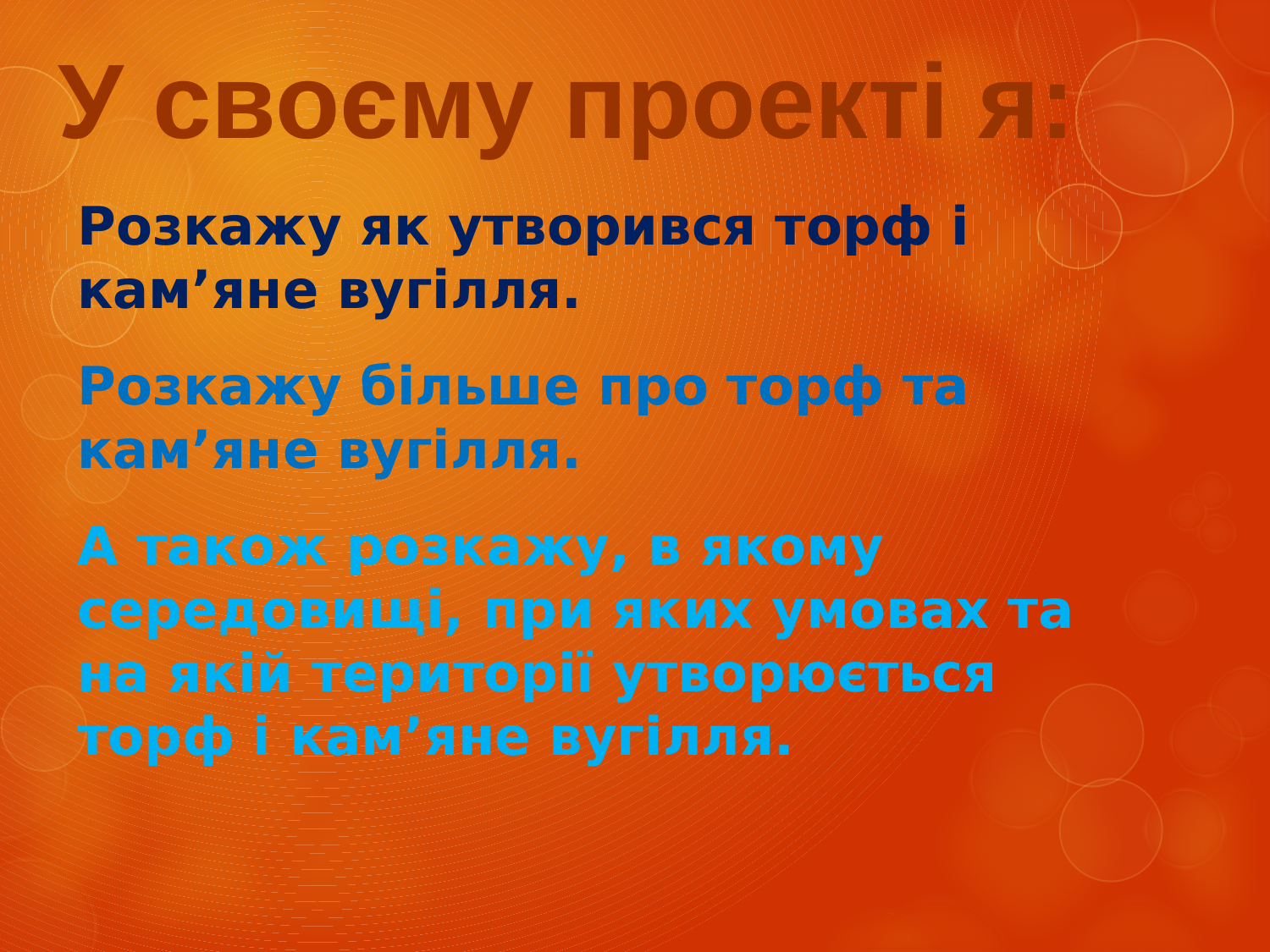

# У своєму проекті я:
Розкажу як утворився торф і кам’яне вугілля.
Розкажу більше про торф та кам’яне вугілля.
А також розкажу, в якому середовищі, при яких умовах та на якій території утворюється торф і кам’яне вугілля.